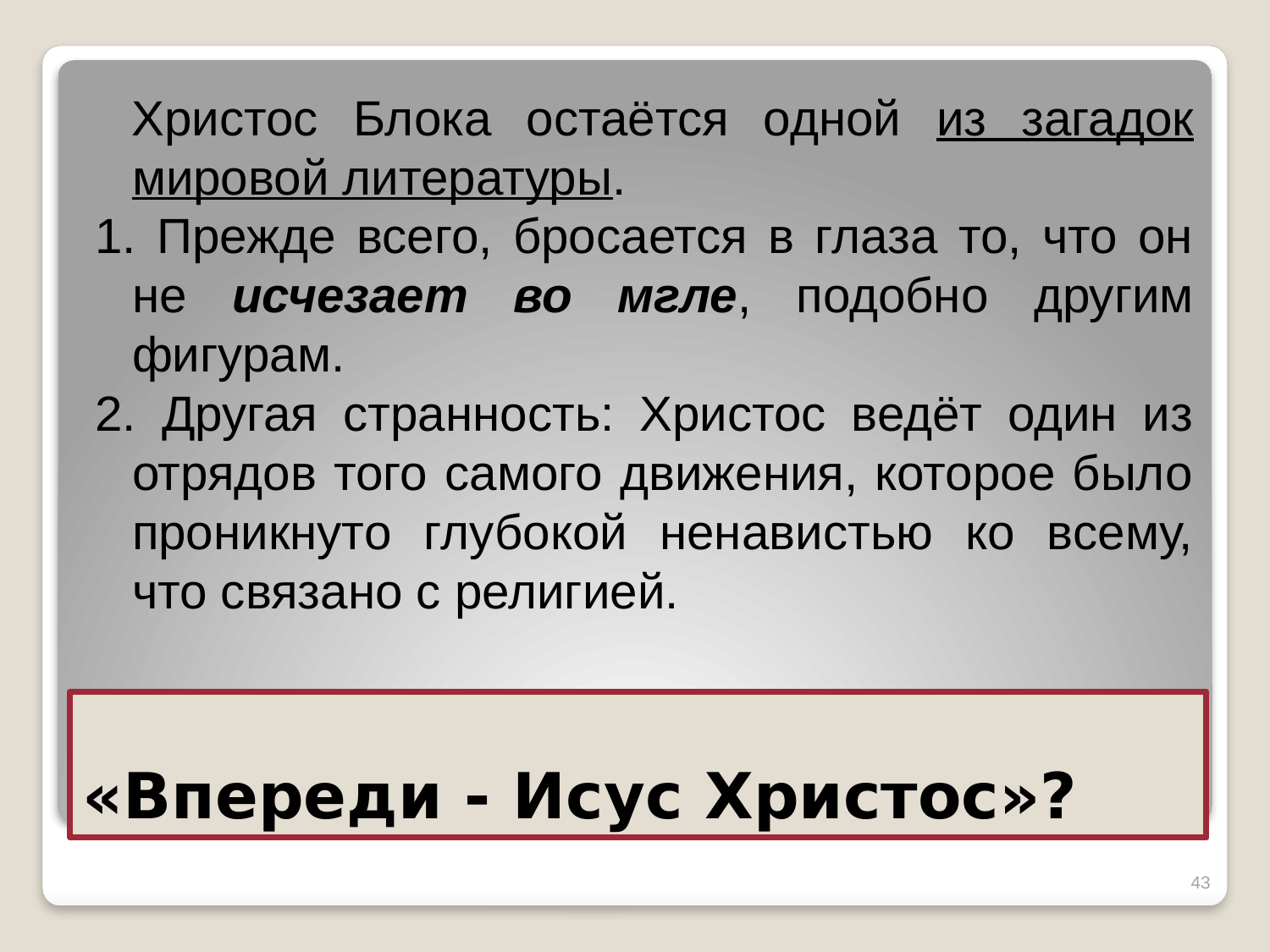

Христос Блока остаётся одной из загадок мировой литературы.
1. Прежде всего, бросается в глаза то, что он не исчезает во мгле, подобно другим фигурам.
2. Другая странность: Христос ведёт один из отрядов того самого движения, которое было проникнуто глубокой ненавистью ко всему, что связано с религией.
# «Впереди - Исус Христос»?
43